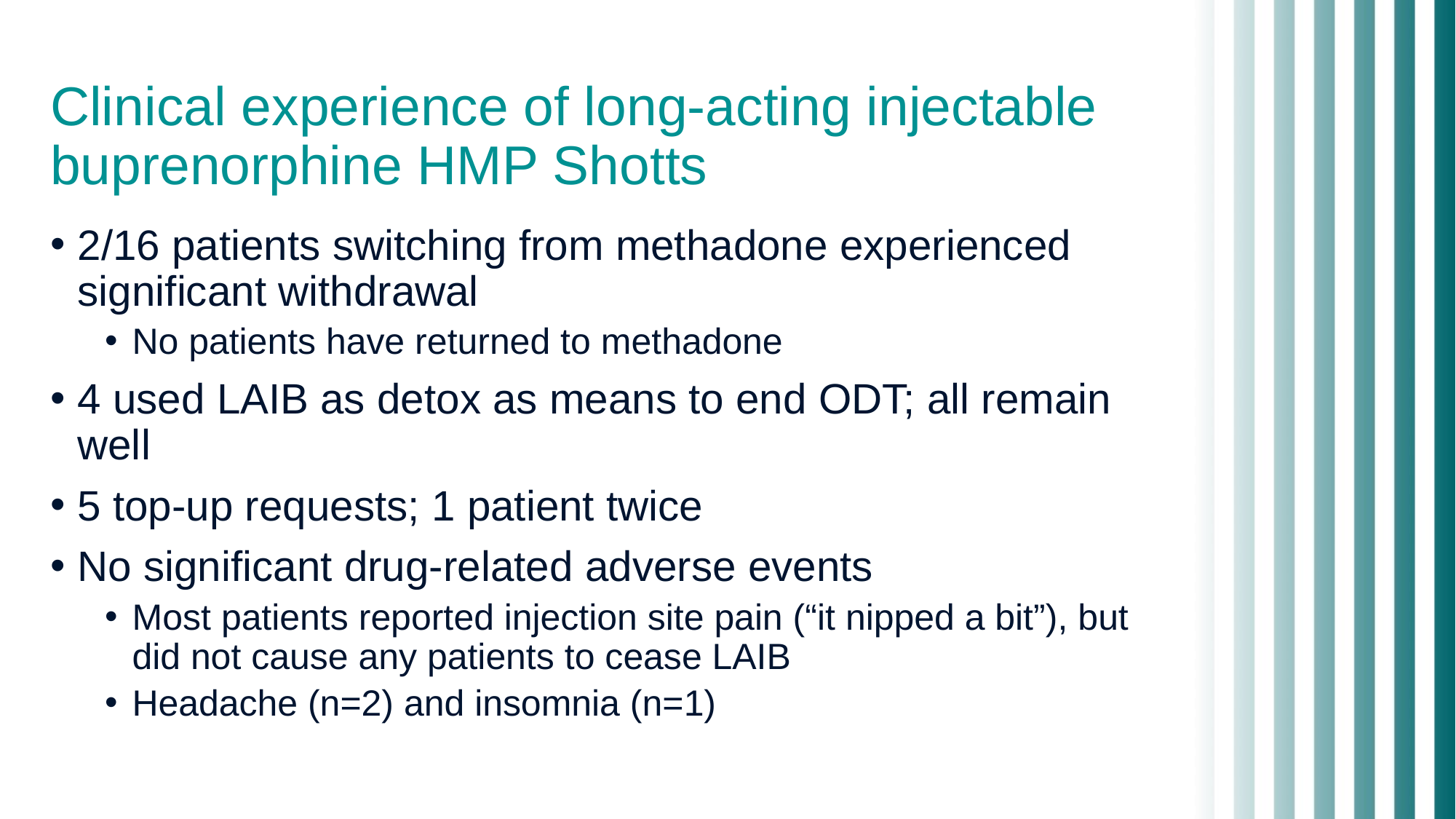

# Clinical experience of long-acting injectable buprenorphine HMP Shotts
2/16 patients switching from methadone experienced significant withdrawal
No patients have returned to methadone
4 used LAIB as detox as means to end ODT; all remain well
5 top-up requests; 1 patient twice
No significant drug-related adverse events
Most patients reported injection site pain (“it nipped a bit”), but did not cause any patients to cease LAIB
Headache (n=2) and insomnia (n=1)